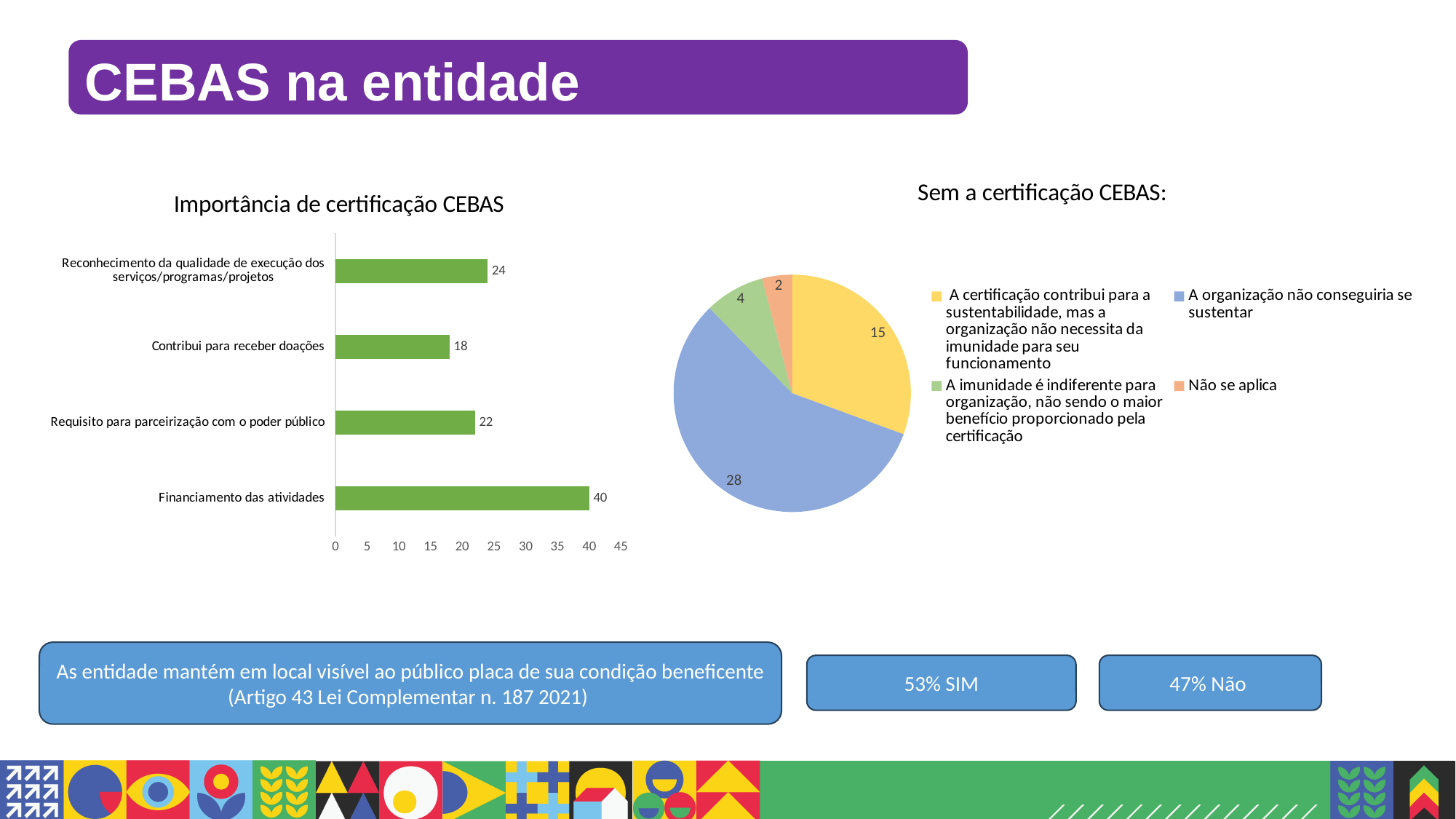

# CEBAS na entidade

### Chart: Sem a certificação CEBAS:

| Category |  |
|---|---|
|  A certificação contribui para a sustentabilidade, mas a organização não necessita da imunidade para seu funcionamento | 15.0 |
| A organização não conseguiria se sustentar | 28.0 |
| A imunidade é indiferente para organização, não sendo o maior benefício proporcionado pela certificação | 4.0 |
| Não se aplica | 2.0 |

### Chart: Importância de certificação CEBAS

| Category |  |
|---|---|
| Financiamento das atividades | 40.0 |
| Requisito para parceirização com o poder público | 22.0 |
| Contribui para receber doações | 18.0 |
| Reconhecimento da qualidade de execução dos serviços/programas/projetos | 24.0 |
|  |
| --- |
As entidade mantém em local visível ao público placa de sua condição beneficente (Artigo 43 Lei Complementar n. 187 2021)
53% SIM
47% Não ​